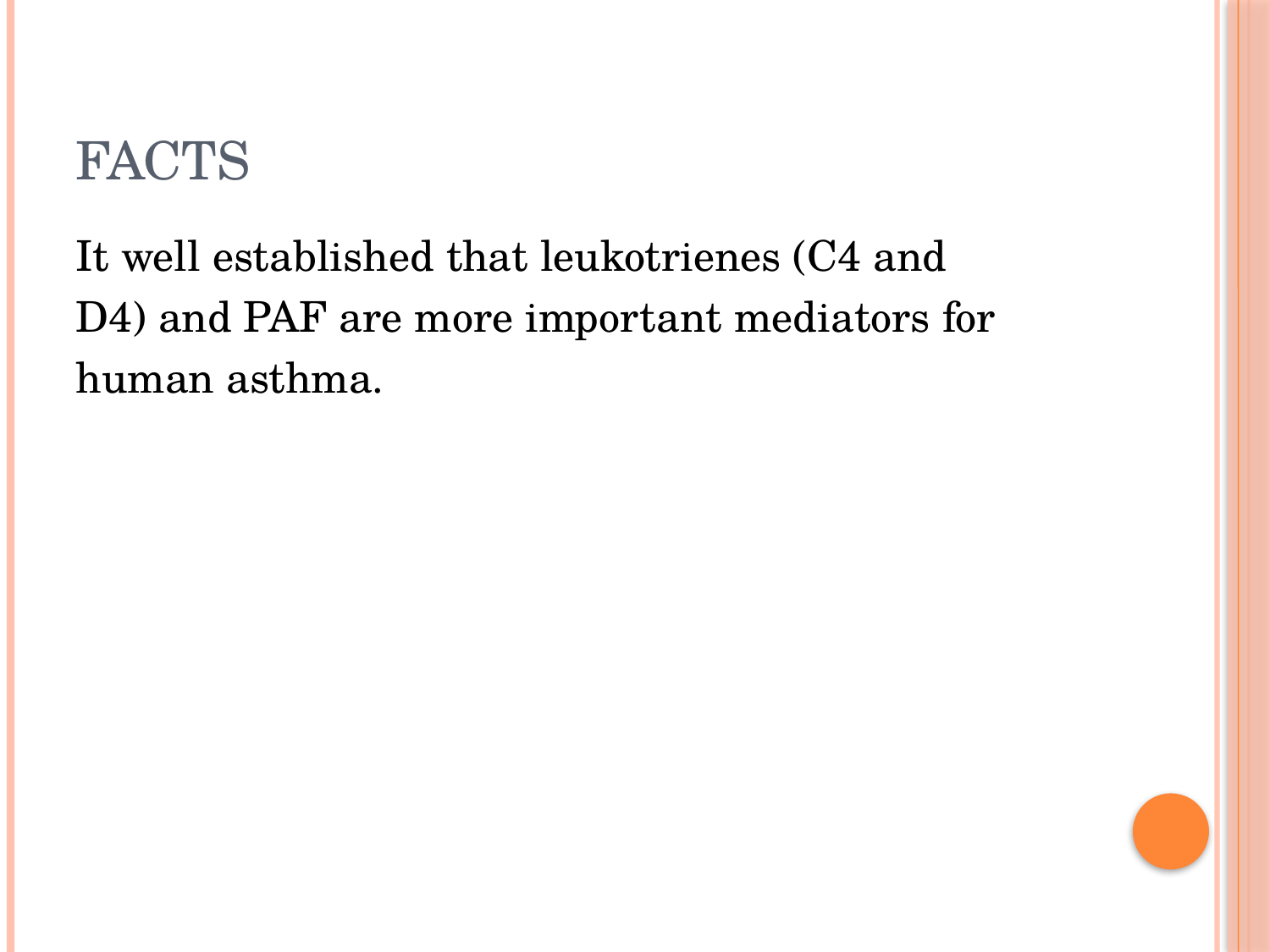

# Facts
It well established that leukotrienes (C4 and
D4) and PAF are more important mediators for
human asthma.